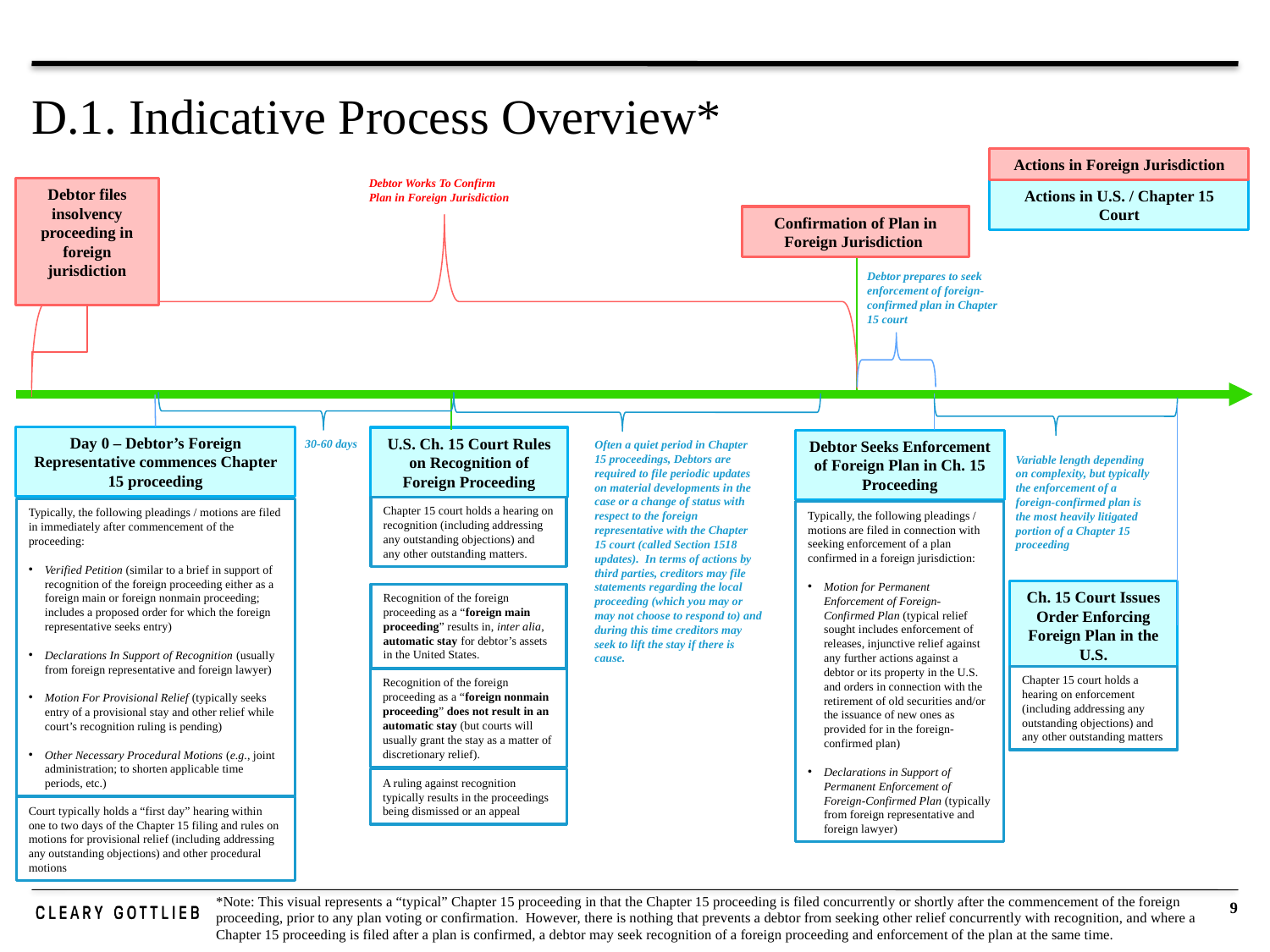

# D.1. Indicative Process Overview*
Actions in Foreign Jurisdiction
Debtor Works To Confirm Plan in Foreign Jurisdiction
Debtor files insolvency proceeding in foreign jurisdiction

Actions in U.S. / Chapter 15 Court
Confirmation of Plan in Foreign Jurisdiction

Debtor prepares to seek enforcement of foreign-confirmed plan in Chapter 15 court

Day 0 – Debtor’s Foreign Representative commences Chapter 15 proceeding
U.S. Ch. 15 Court Rules on Recognition of Foreign Proceeding
30-60 days
Debtor Seeks Enforcement of Foreign Plan in Ch. 15 Proceeding
Often a quiet period in Chapter 15 proceedings, Debtors are required to file periodic updates on material developments in the case or a change of status with respect to the foreign representative with the Chapter 15 court (called Section 1518 updates).  In terms of actions by third parties, creditors may file statements regarding the local proceeding (which you may or may not choose to respond to) and during this time creditors may seek to lift the stay if there is cause.
Variable length depending on complexity, but typically the enforcement of a foreign-confirmed plan is the most heavily litigated portion of a Chapter 15 proceeding
Chapter 15 court holds a hearing on recognition (including addressing any outstanding objections) and any other outstanding matters.
Typically, the following pleadings / motions are filed in immediately after commencement of the proceeding:

Verified Petition (similar to a brief in support of recognition of the foreign proceeding either as a foreign main or foreign nonmain proceeding; includes a proposed order for which the foreign representative seeks entry)

Declarations In Support of Recognition (usually from foreign representative and foreign lawyer)

Motion For Provisional Relief (typically seeks entry of a provisional stay and other relief while court’s recognition ruling is pending)

Other Necessary Procedural Motions (e.g., joint administration; to shorten applicable time periods, etc.)
Typically, the following pleadings / motions are filed in connection with seeking enforcement of a plan confirmed in a foreign jurisdiction:

Motion for Permanent Enforcement of Foreign-Confirmed Plan (typical relief sought includes enforcement of releases, injunctive relief against any further actions against a debtor or its property in the U.S. and orders in connection with the retirement of old securities and/or the issuance of new ones as provided for in the foreign-confirmed plan)

Declarations in Support of Permanent Enforcement of Foreign-Confirmed Plan (typically from foreign representative and foreign lawyer)
Ch. 15 Court Issues Order Enforcing Foreign Plan in the U.S.
Recognition of the foreign proceeding as a “foreign main proceeding” results in, inter alia, automatic stay for debtor’s assets in the United States.
Chapter 15 court holds a hearing on enforcement (including addressing any outstanding objections) and any other outstanding matters
Recognition of the foreign proceeding as a “foreign nonmain proceeding” does not result in an automatic stay (but courts will usually grant the stay as a matter of discretionary relief).
A ruling against recognition typically results in the proceedings being dismissed or an appeal
Court typically holds a “first day” hearing within one to two days of the Chapter 15 filing and rules on motions for provisional relief (including addressing any outstanding objections) and other procedural motions
*Note: This visual represents a “typical” Chapter 15 proceeding in that the Chapter 15 proceeding is filed concurrently or shortly after the commencement of the foreign proceeding, prior to any plan voting or confirmation.  However, there is nothing that prevents a debtor from seeking other relief concurrently with recognition, and where a Chapter 15 proceeding is filed after a plan is confirmed, a debtor may seek recognition of a foreign proceeding and enforcement of the plan at the same time.